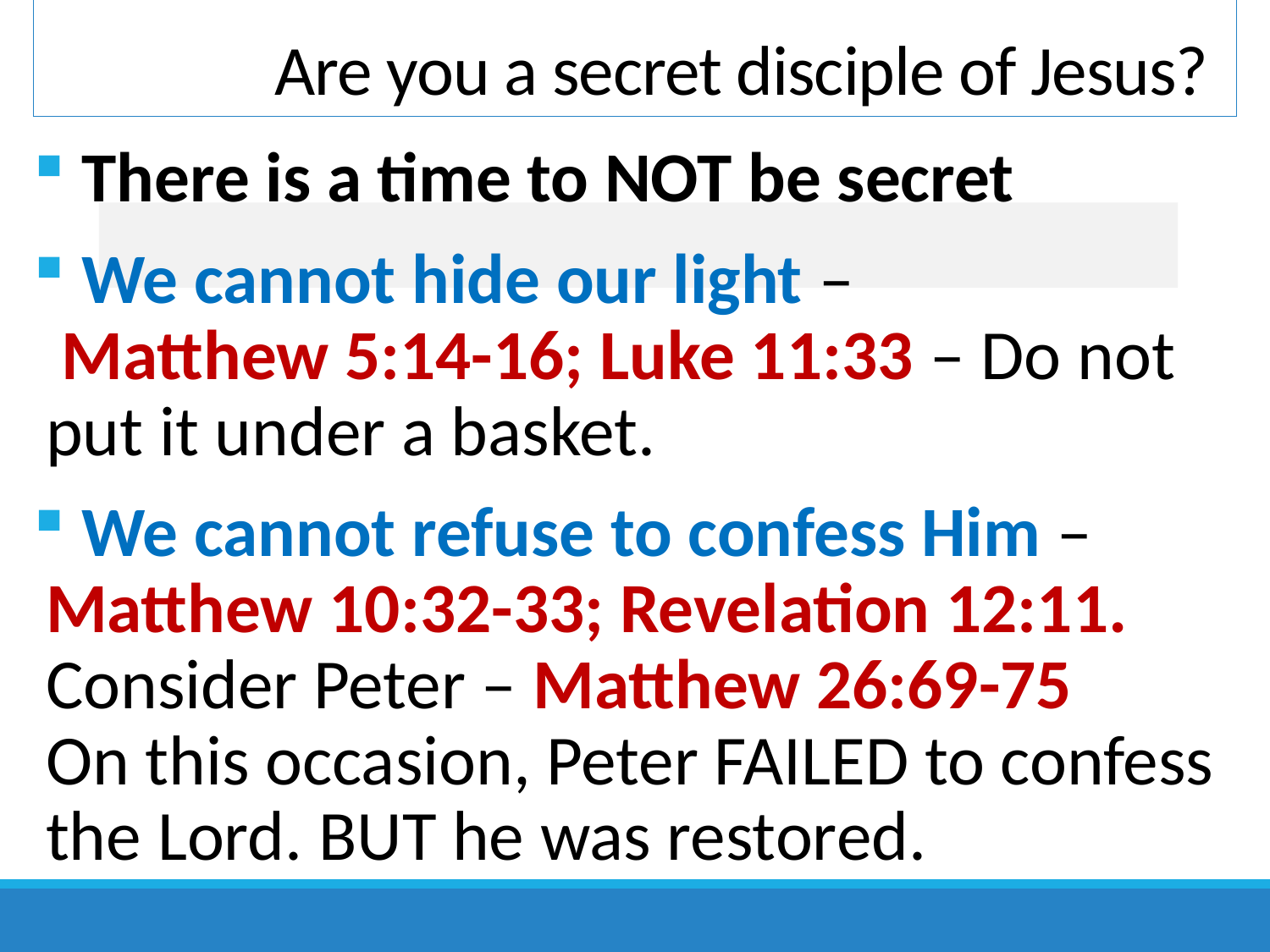

# Are you a secret disciple of Jesus?
 There is a time to NOT be secret
 We cannot hide our light –
 Matthew 5:14-16; Luke 11:33 – Do not put it under a basket.
 We cannot refuse to confess Him –
Matthew 10:32-33; Revelation 12:11.
Consider Peter – Matthew 26:69-75
On this occasion, Peter FAILED to confess the Lord. BUT he was restored.